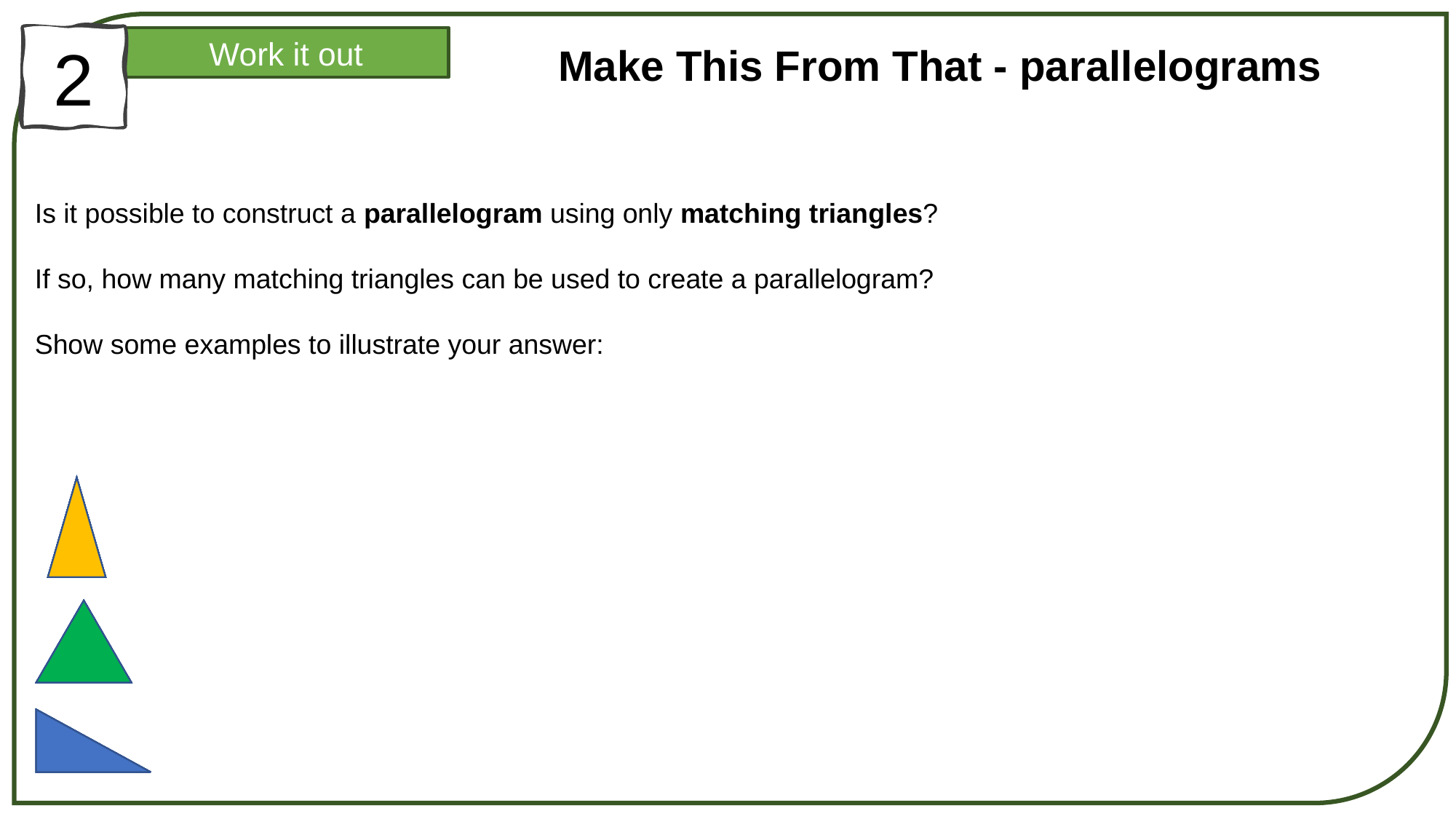

2
Work it out
Make This From That - parallelograms
Is it possible to construct a parallelogram using only matching triangles?

If so, how many matching triangles can be used to create a parallelogram?

Show some examples to illustrate your answer: